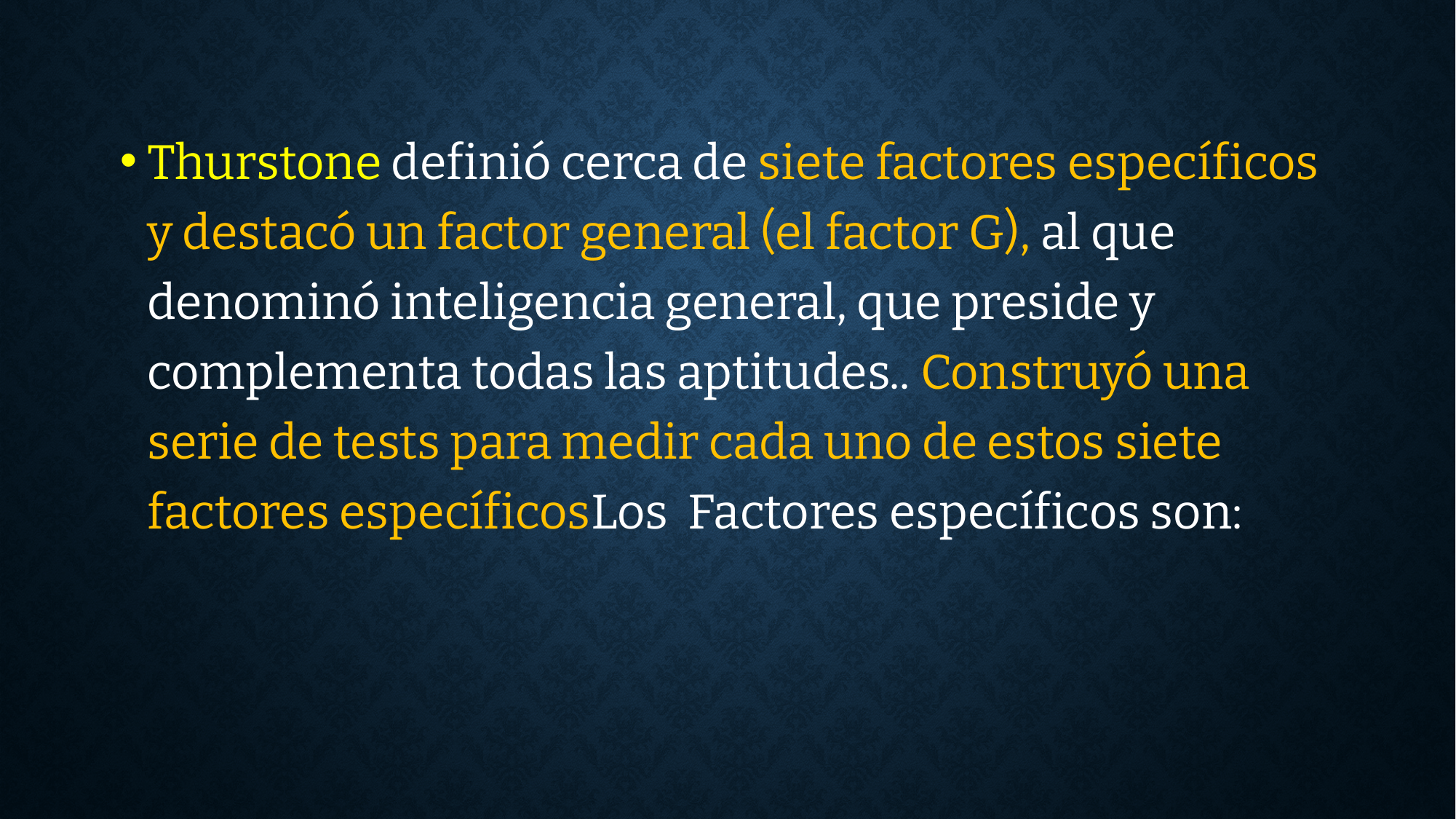

Thurstone definió cerca de siete factores específicos y destacó un factor general (el factor G), al que denominó inteligencia general, que preside y complementa todas las aptitudes.. Construyó una serie de tests para medir cada uno de estos siete factores específicosLos  Factores específicos son: